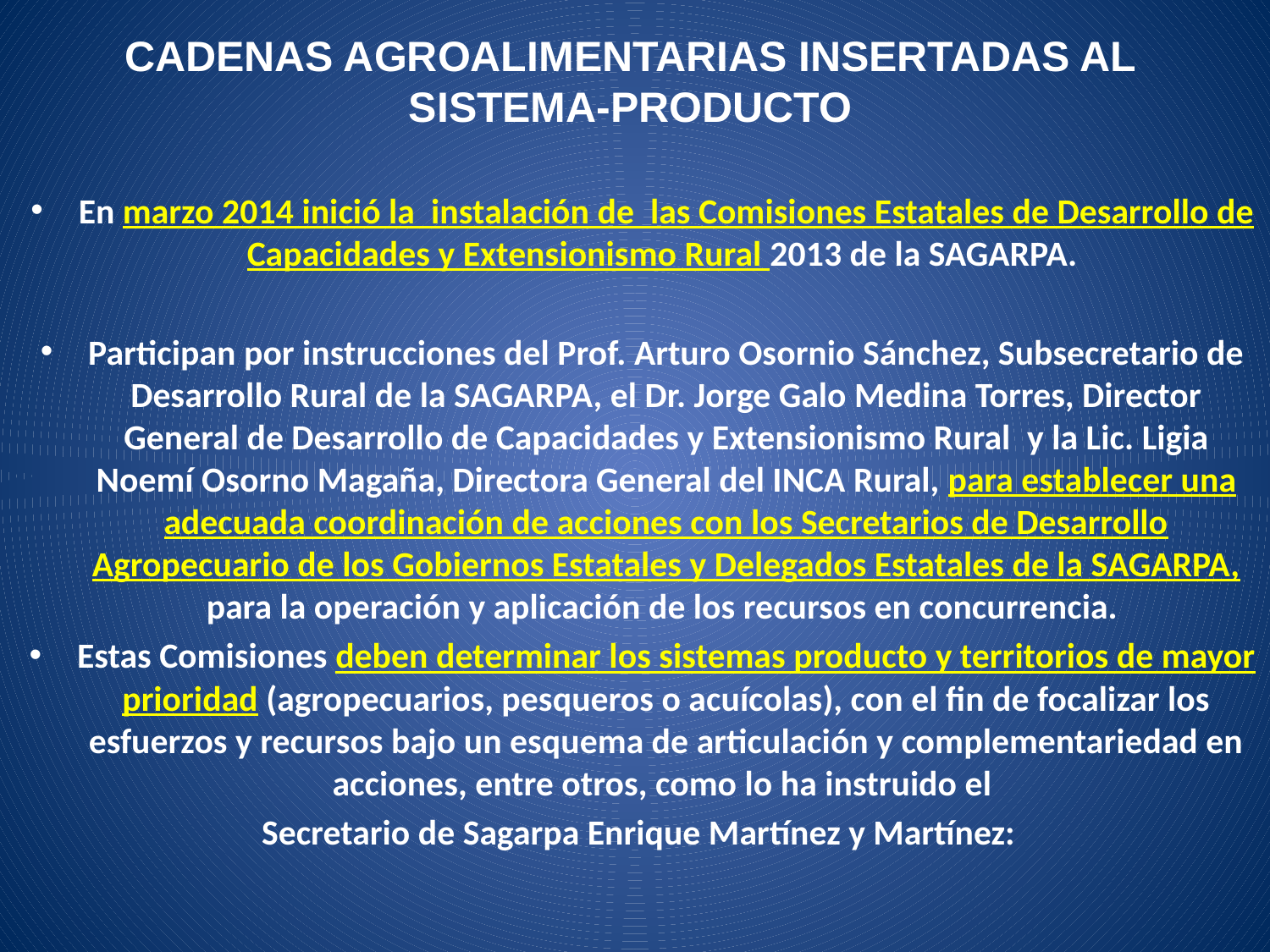

# CADENAS AGROALIMENTARIAS INSERTADAS AL SISTEMA-PRODUCTO
En marzo 2014 inició la  instalación de  las Comisiones Estatales de Desarrollo de Capacidades y Extensionismo Rural 2013 de la SAGARPA.

Participan por instrucciones del Prof. Arturo Osornio Sánchez, Subsecretario de Desarrollo Rural de la SAGARPA, el Dr. Jorge Galo Medina Torres, Director General de Desarrollo de Capacidades y Extensionismo Rural  y la Lic. Ligia Noemí Osorno Magaña, Directora General del INCA Rural, para establecer una adecuada coordinación de acciones con los Secretarios de Desarrollo Agropecuario de los Gobiernos Estatales y Delegados Estatales de la SAGARPA, para la operación y aplicación de los recursos en concurrencia.
Estas Comisiones deben determinar los sistemas producto y territorios de mayor prioridad (agropecuarios, pesqueros o acuícolas), con el fin de focalizar los esfuerzos y recursos bajo un esquema de articulación y complementariedad en acciones, entre otros, como lo ha instruido el
Secretario de Sagarpa Enrique Martínez y Martínez: